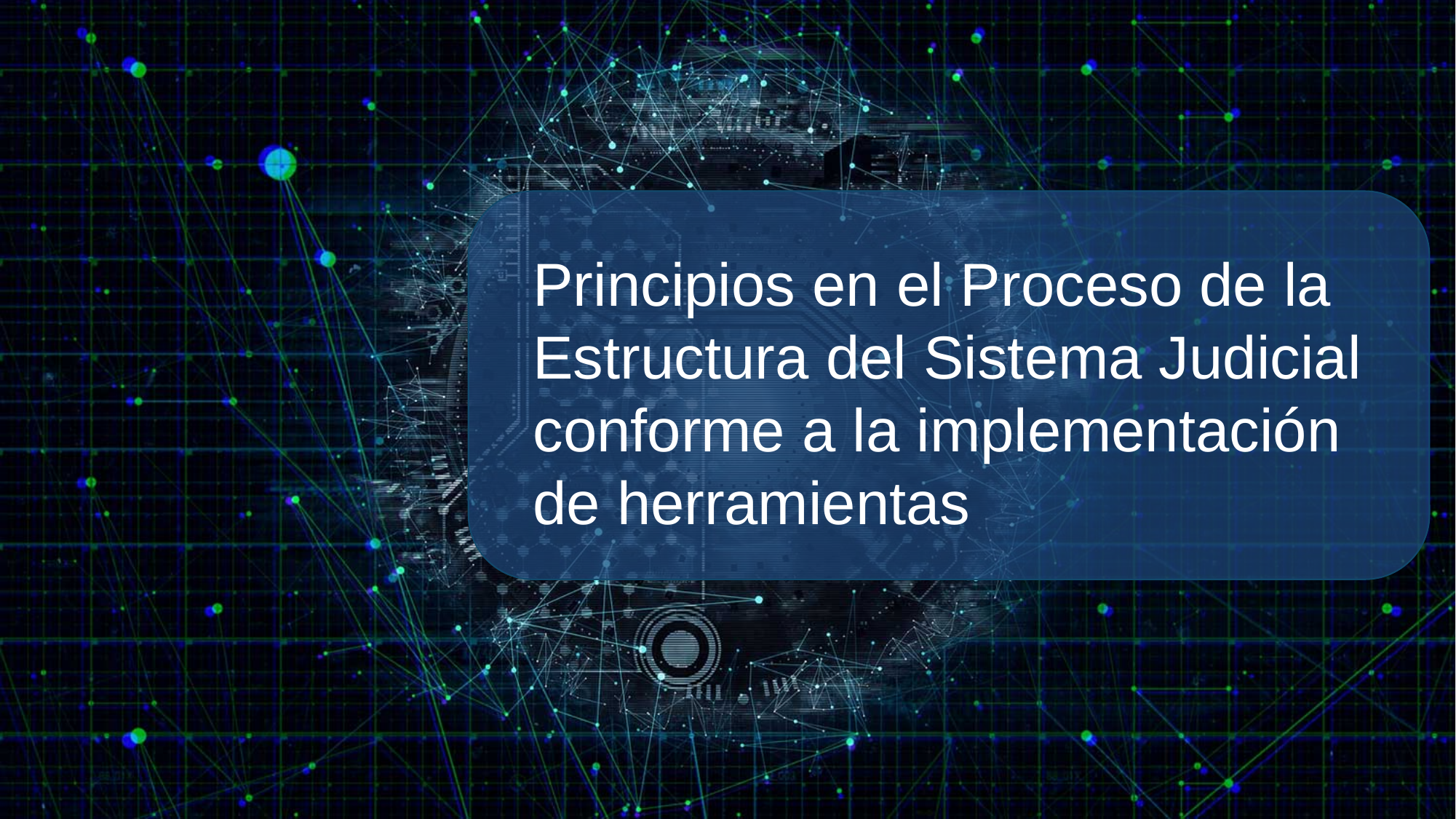

Principios en el Proceso de la Estructura del Sistema Judicial conforme a la implementación de herramientas